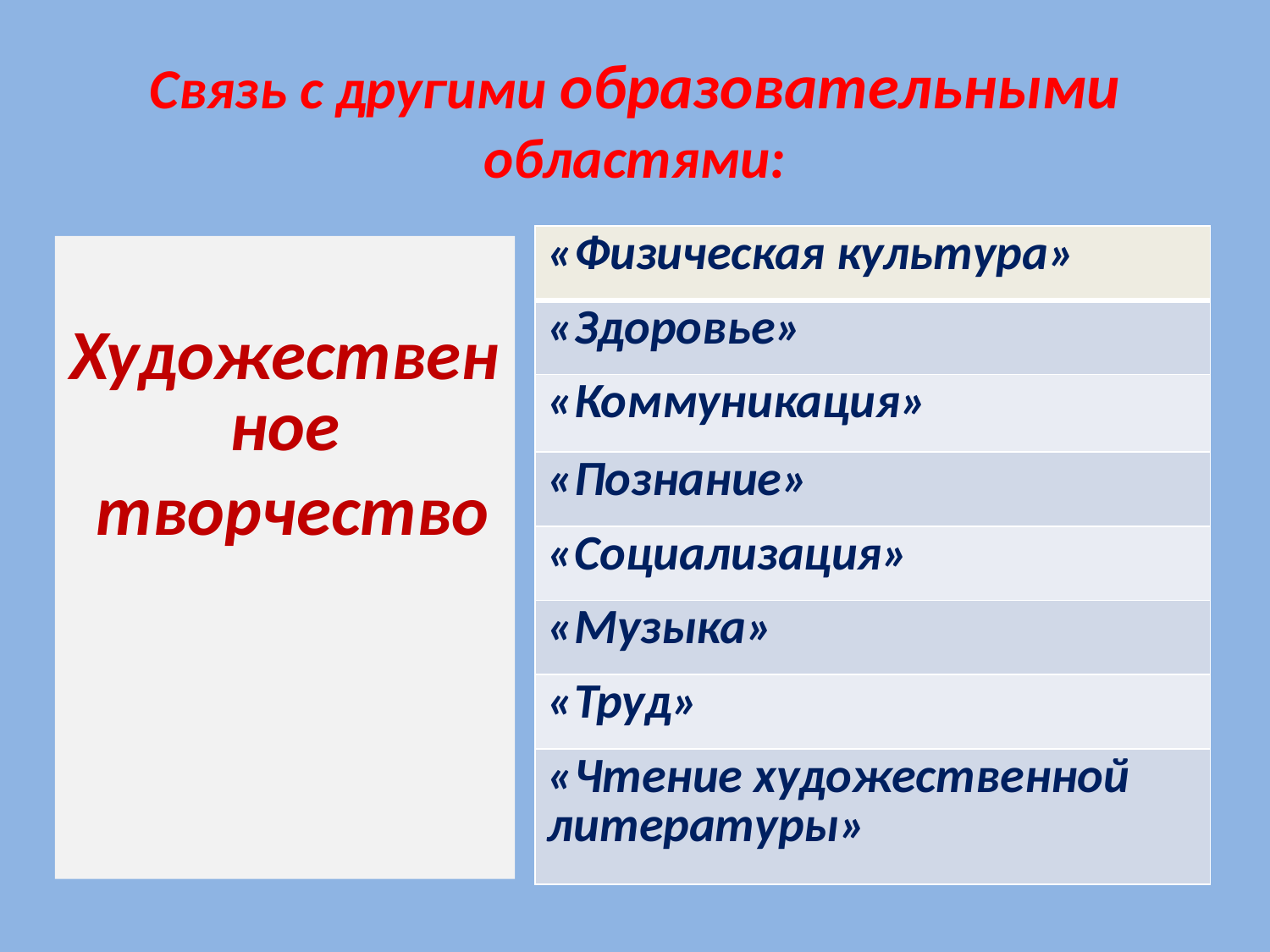

# Связь с другими образовательными областями:
| «Физическая культура» |
| --- |
| «Здоровье» |
| «Коммуникация» |
| «Познание» |
| «Социализация» |
| «Музыка» |
| «Труд» |
| «Чтение художественной литературы» |

Художественное
 творчество